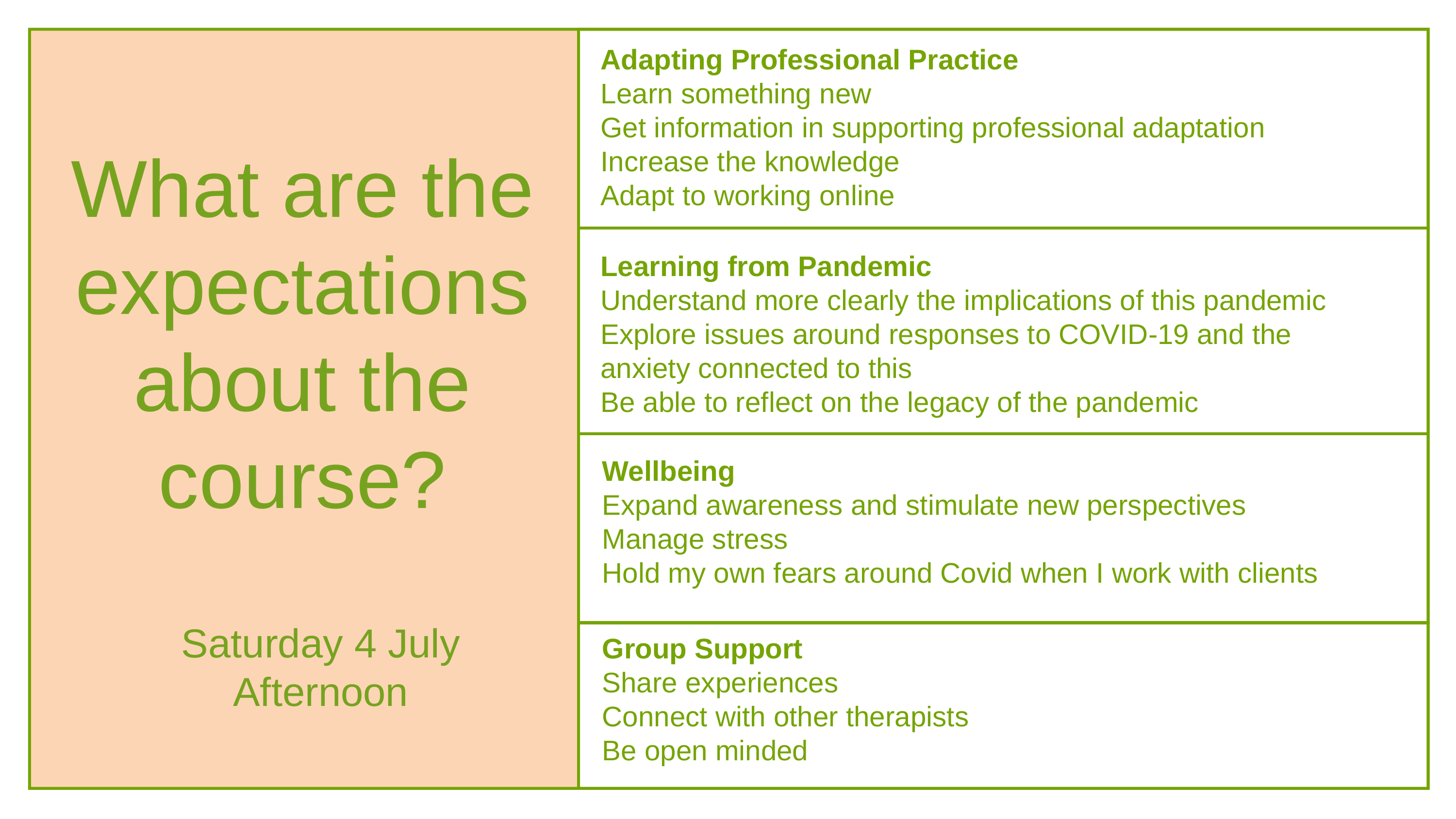

Adapting Professional Practice
Learn something new
Get information in supporting professional adaptation
Increase the knowledge
Adapt to working online

What are the expectations about the course?
Learning from Pandemic
Understand more clearly the implications of this pandemic
Explore issues around responses to COVID-19 and the anxiety connected to this
Be able to reflect on the legacy of the pandemic
Wellbeing
Expand awareness and stimulate new perspectives
Manage stress
Hold my own fears around Covid when I work with clients
Saturday 4 July
Afternoon
Group Support
Share experiences
Connect with other therapists
Be open minded